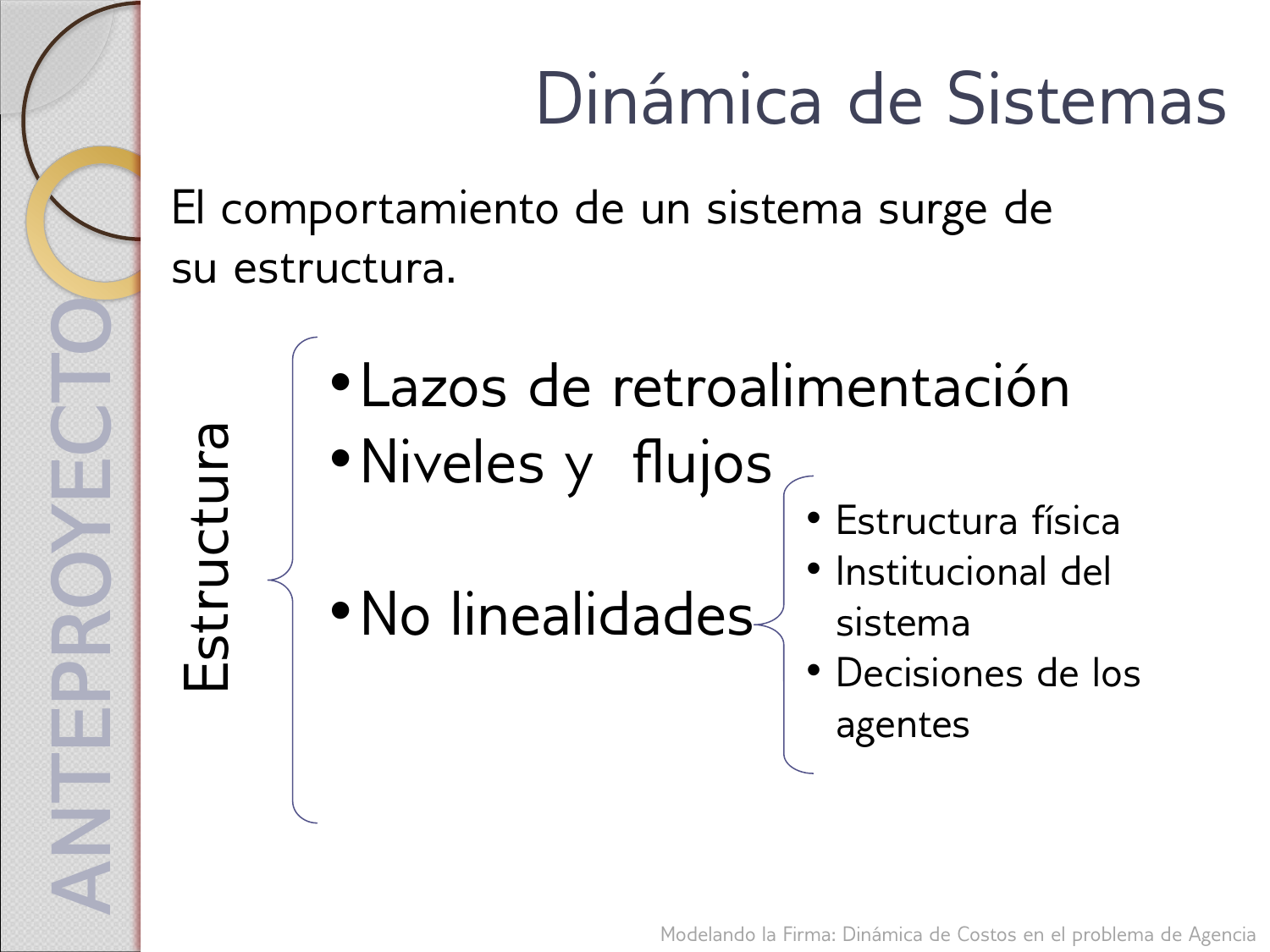

# Dinámica de Sistemas
El comportamiento de un sistema surge de su estructura.

Lazos de retroalimentación
Niveles y  flujos

No linealidades
Estructura

Estructura física
Institucional del sistema
Decisiones de los agentes
Anteproyecto
Modelando la Firma: Dinámica de Costos en el problema de Agencia